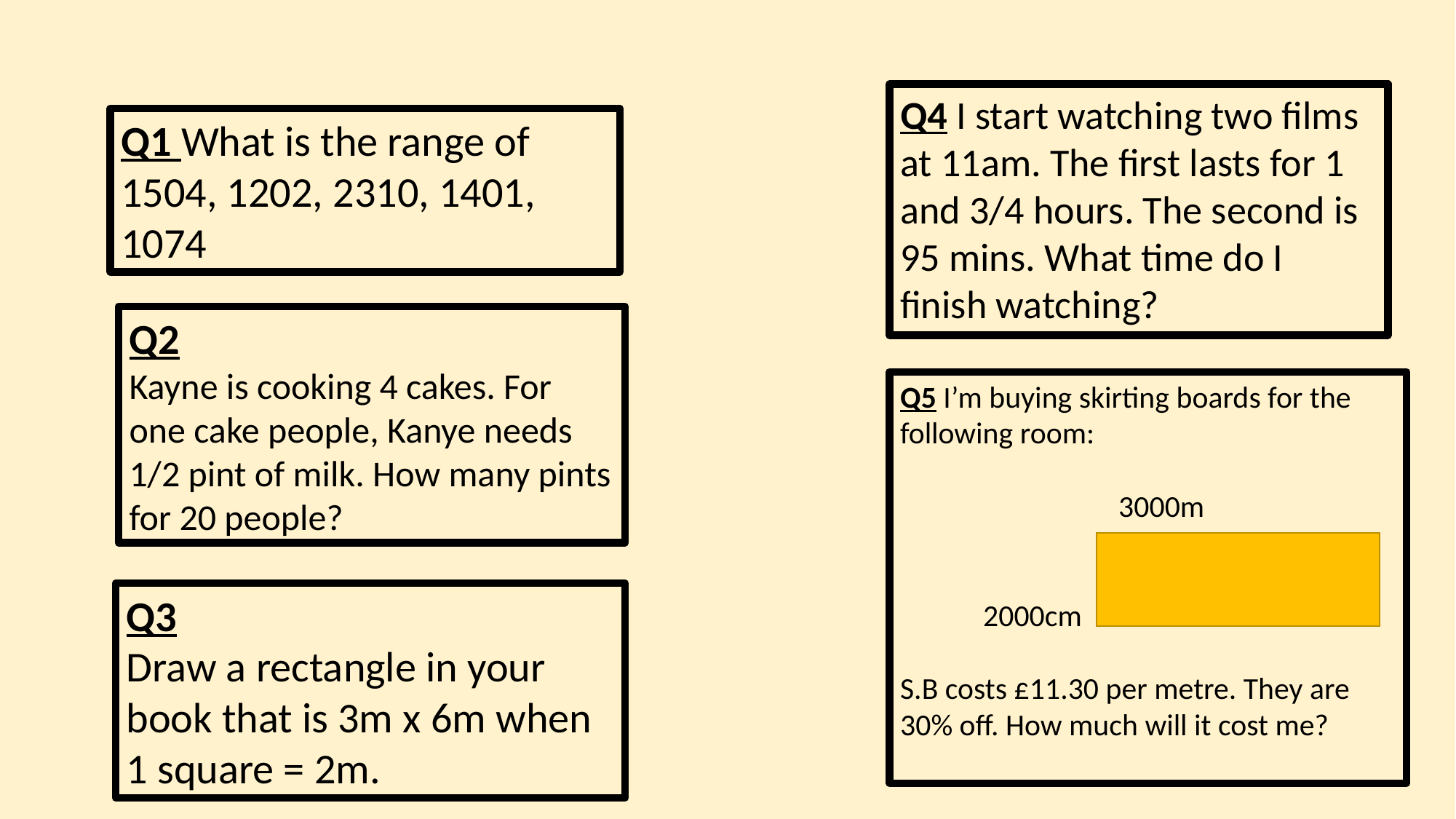

Q4 I start watching two films at 11am. The first lasts for 1 and 3/4 hours. The second is 95 mins. What time do I finish watching?

Q1 What is the range of
1504, 1202, 2310, 1401, 1074
Q2
Kayne is cooking 4 cakes. For one cake people, Kanye needs 1/2 pint of milk. How many pints for 20 people?
Q5 I’m buying skirting boards for the following room:

		3000m

            2000cm

S.B costs £11.30 per metre. They are 30% off. How much will it cost me?

Q3
Draw a rectangle in your book that is 3m x 6m when 1 square = 2m.